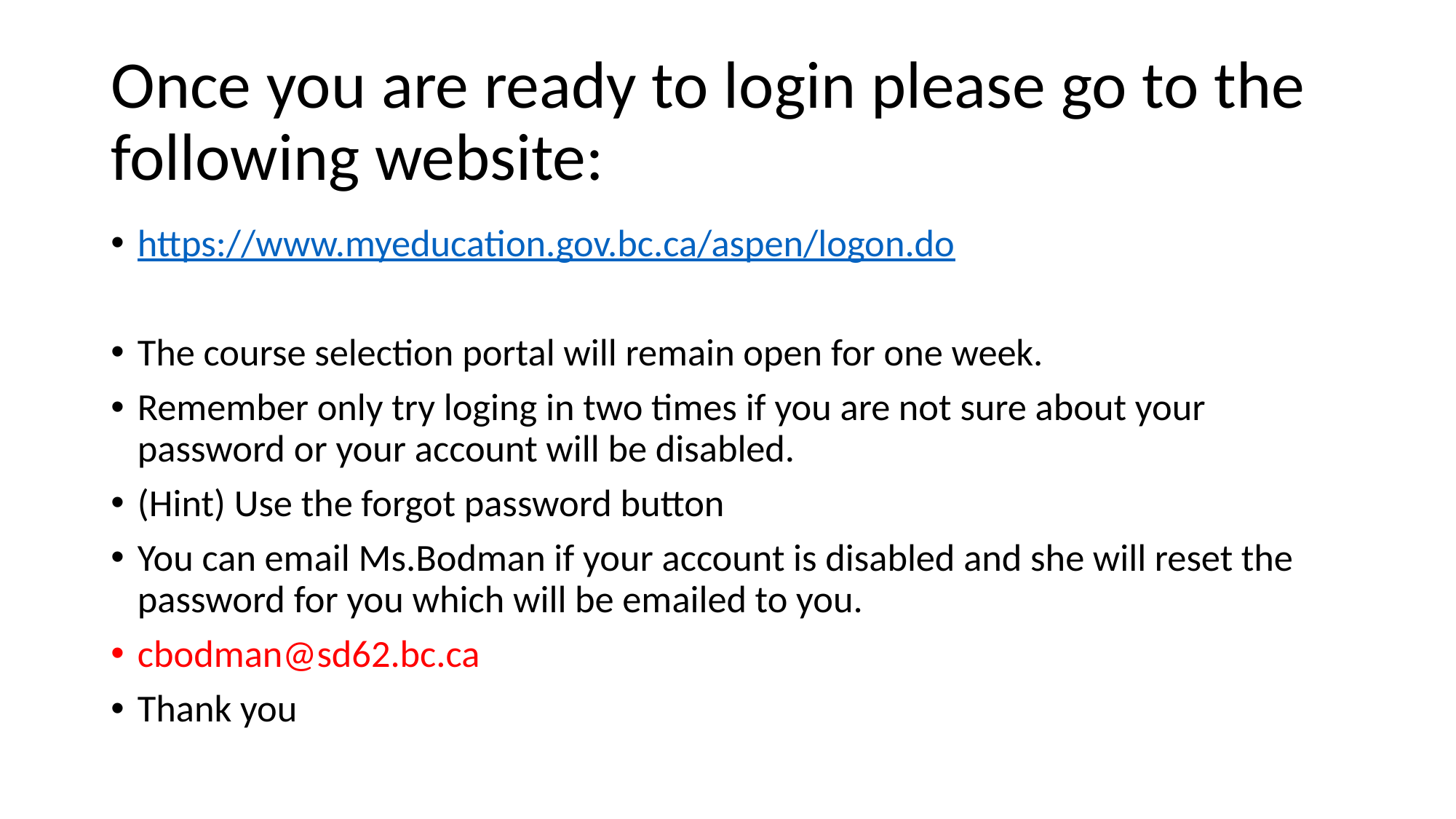

# Once you are ready to login please go to the following website:
https://www.myeducation.gov.bc.ca/aspen/logon.do

The course selection portal will remain open for one week.
Remember only try loging in two times if you are not sure about your password or your account will be disabled.
(Hint) Use the forgot password button
You can email Ms.Bodman if your account is disabled and she will reset the password for you which will be emailed to you.
cbodman@sd62.bc.ca
Thank you